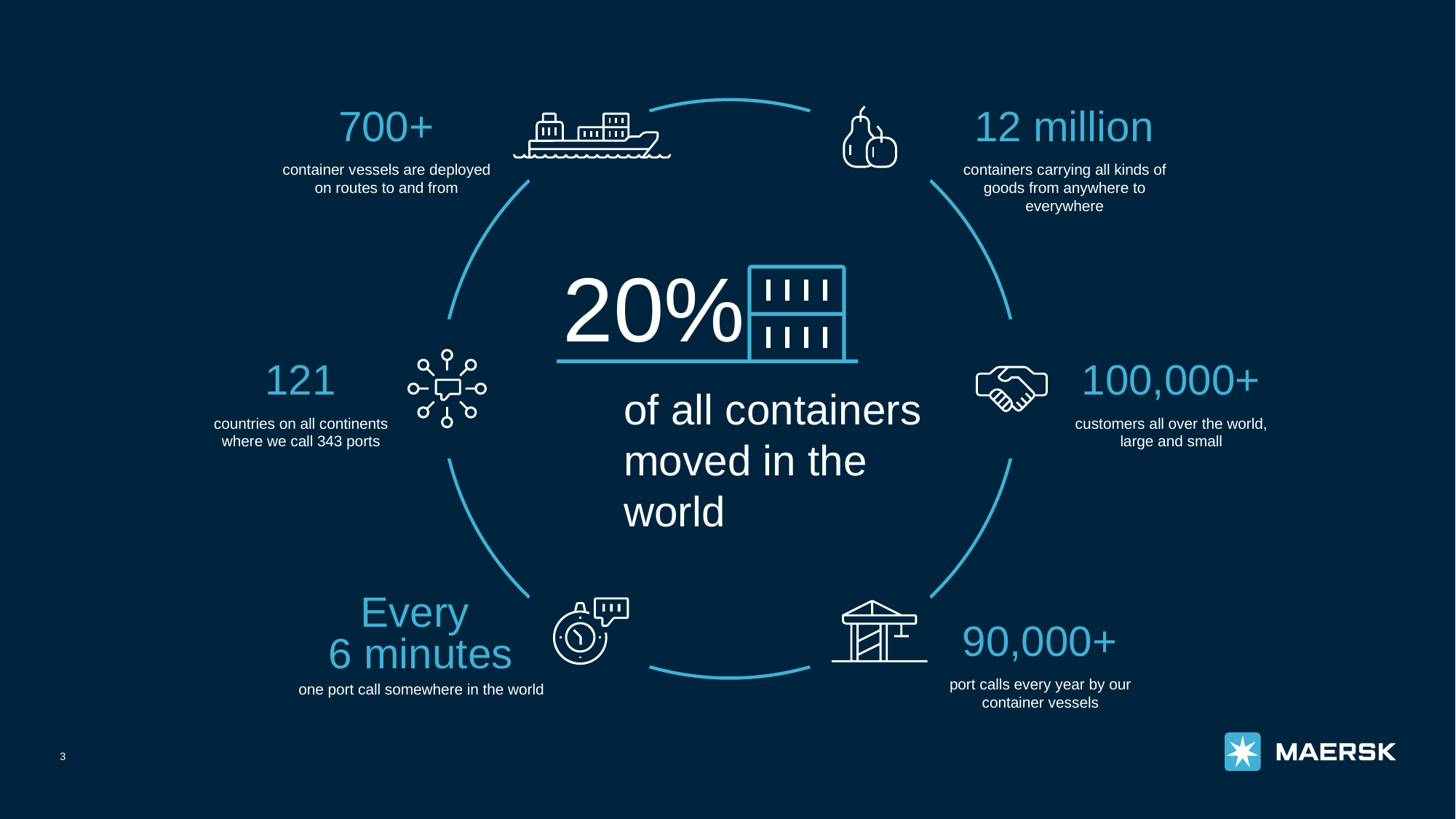

700+
container vessels are deployed on routes to and from
12 million
containers carrying all kinds of goods from anywhere to everywhere
20%

121
countries on all continents where we call 343 ports
100,000+
customers all over the world, large and small
of all containers moved in the world
Every
6 minutes
one port call somewhere in the world
90,000+
port calls every year by our container vessels
3